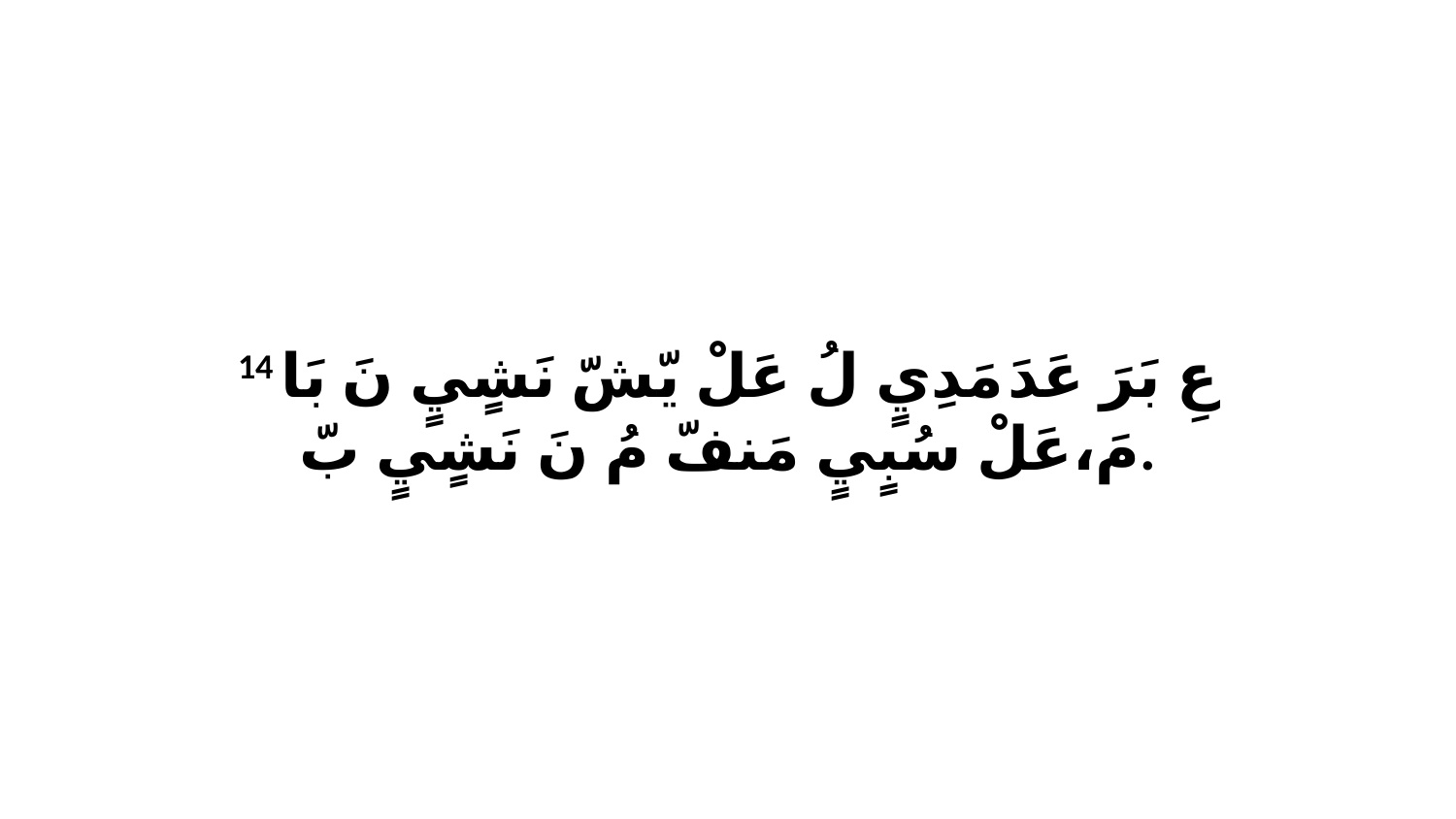

14 عِ بَرَ عَدَ مَدِيٍ لُ عَلْ يّشّ نَشٍيٍ نَ بَا مَ،عَلْ سُبٍيٍ مَنفّ مُ نَ نَشٍيٍ بّ.